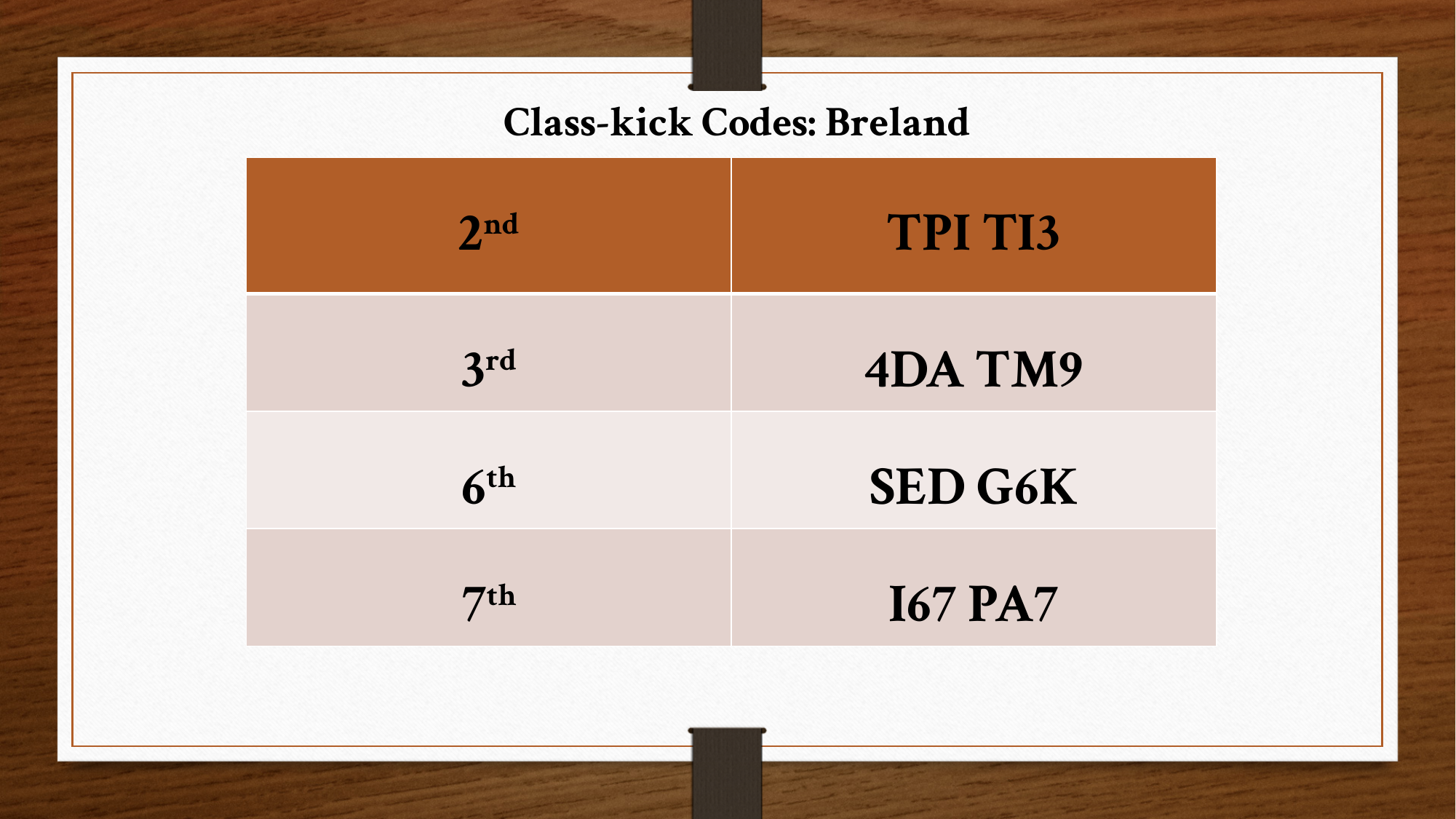

Class-kick Codes: Breland
| 2nd | TPI TI3 |
| --- | --- |
| 3rd | 4DA TM9 |
| 6th | SED G6K |
| 7th | I67 PA7 |